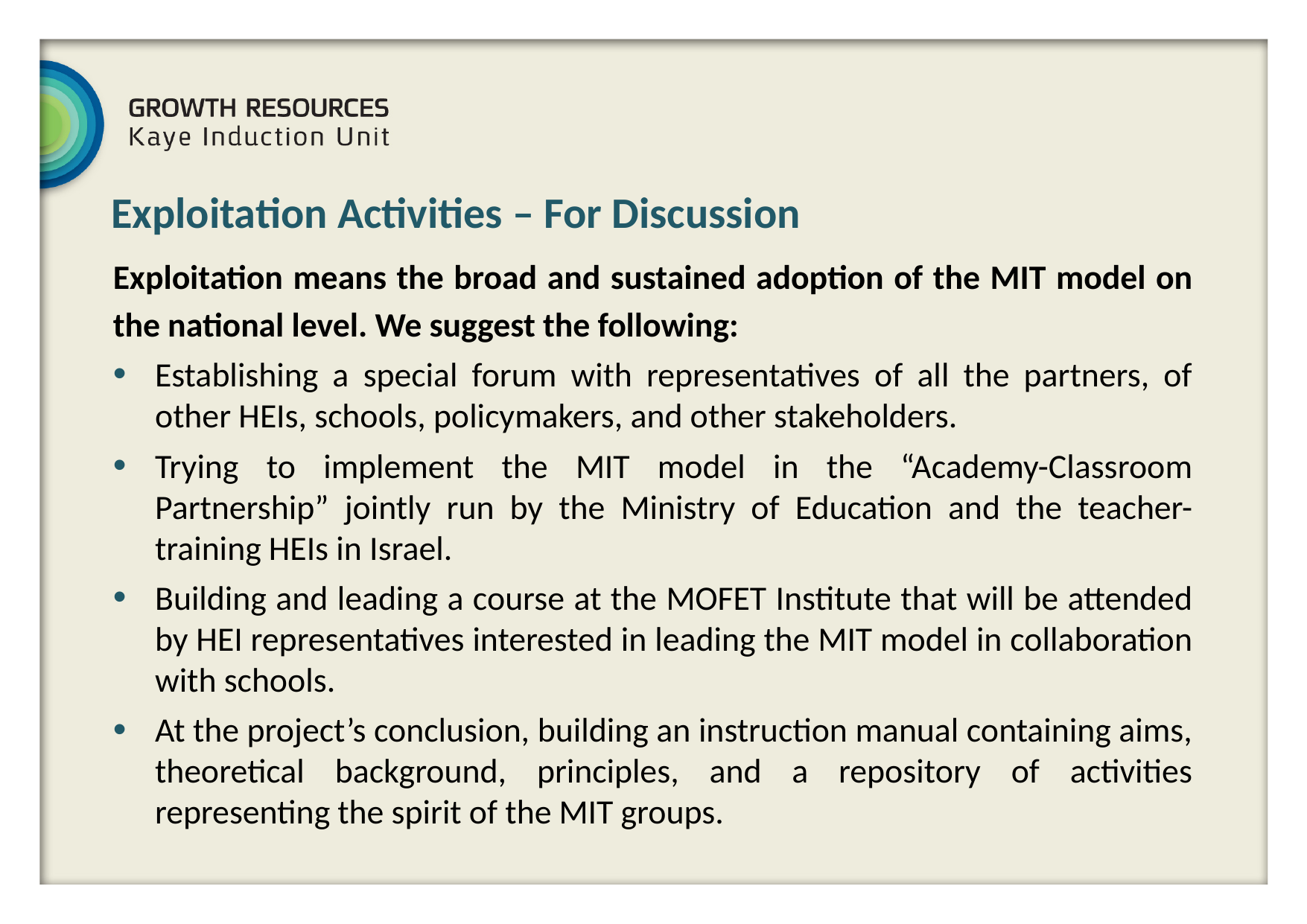

Exploitation Activities – For Discussion
Exploitation means the broad and sustained adoption of the MIT model on the national level. We suggest the following:
Establishing a special forum with representatives of all the partners, of other HEIs, schools, policymakers, and other stakeholders.
Trying to implement the MIT model in the “Academy-Classroom Partnership” jointly run by the Ministry of Education and the teacher-training HEIs in Israel.
Building and leading a course at the MOFET Institute that will be attended by HEI representatives interested in leading the MIT model in collaboration with schools.
At the project’s conclusion, building an instruction manual containing aims, theoretical background, principles, and a repository of activities representing the spirit of the MIT groups.